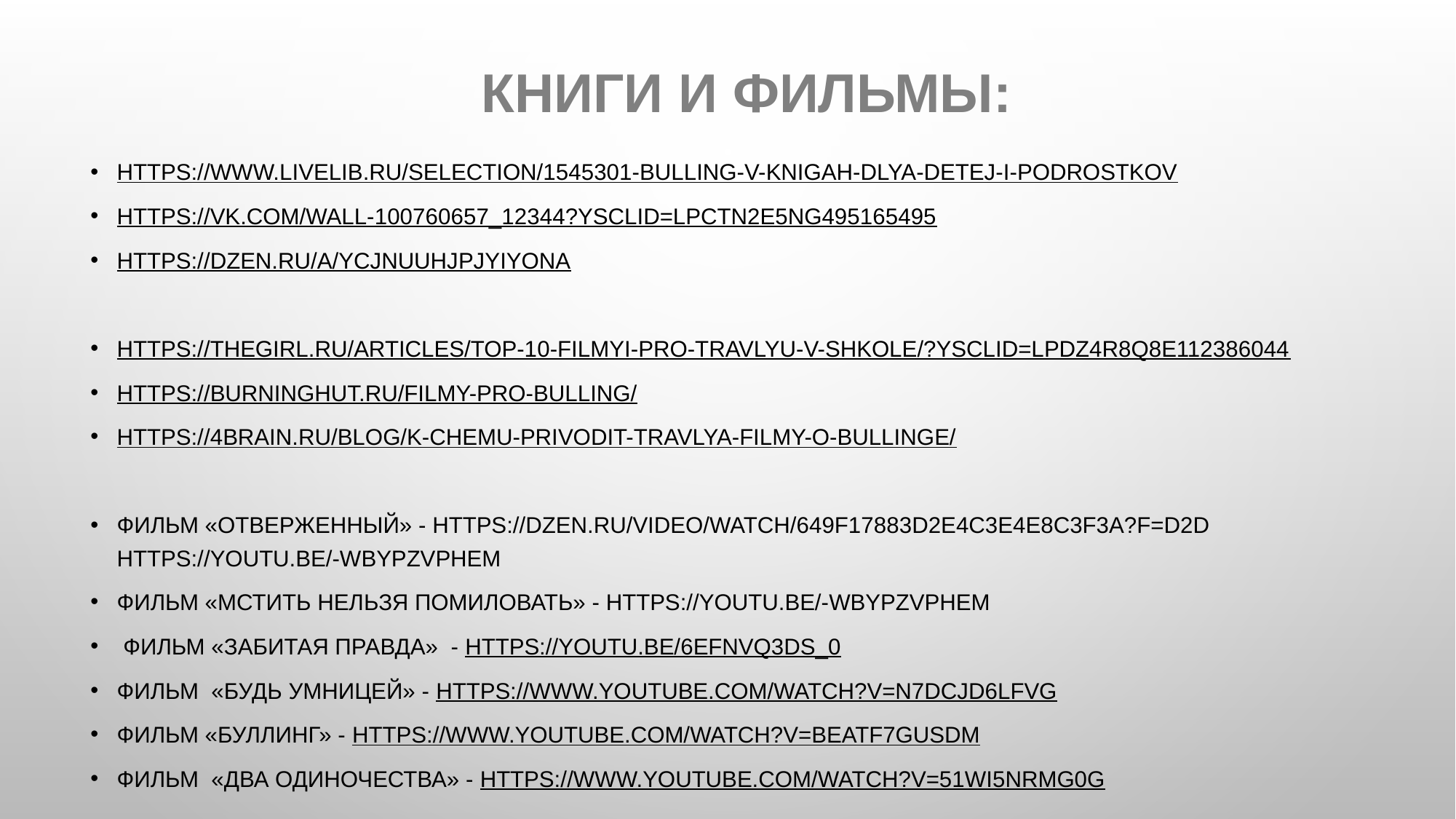

# Книги и фильмы:
https://www.livelib.ru/selection/1545301-bulling-v-knigah-dlya-detej-i-podrostkov
https://vk.com/wall-100760657_12344?ysclid=lpctn2e5ng495165495
https://dzen.ru/a/YCJNUUhJpjYIYOnA

https://thegirl.ru/articles/top-10-filmyi-pro-travlyu-v-shkole/?ysclid=lpdz4r8q8e112386044
https://burninghut.ru/filmy-pro-bulling/
https://4brain.ru/blog/k-chemu-privodit-travlya-filmy-o-bullinge/

Фильм «Отверженный» - https://dzen.ru/video/watch/649f17883d2e4c3e4e8c3f3a?f=d2d https://youtu.be/-WBypzvPhEM
Фильм «Мстить нельзя помиловать» - https://youtu.be/-WBypzvPhEM
 фильм «Забитая правда»  - https://youtu.be/6EfnvQ3ds_0
Фильм  «Будь умницей» - https://www.youtube.com/watch?v=n7DCjd6LFVg
Фильм «буллинг» - https://www.youtube.com/watch?v=BEatf7GUsdM
Фильм  «Два одиночества» - https://www.youtube.com/watch?v=51wi5NRmg0g